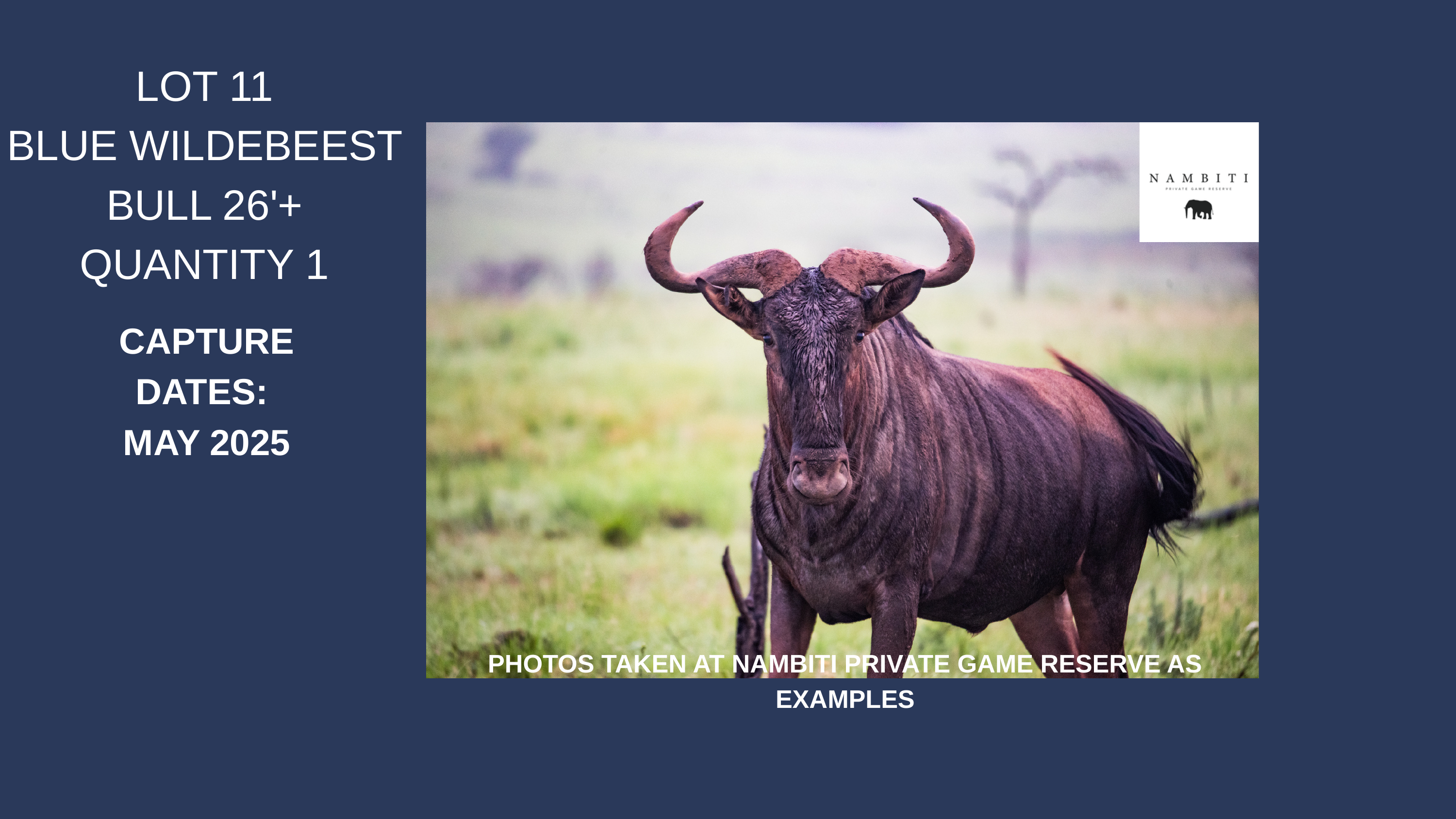

LOT 11
BLUE WILDEBEEST BULL 26'+
QUANTITY 1

PHOTOS TAKEN AT NAMBITI PRIVATE GAME RESERVE AS EXAMPLES

CAPTURE DATES:
MAY 2025